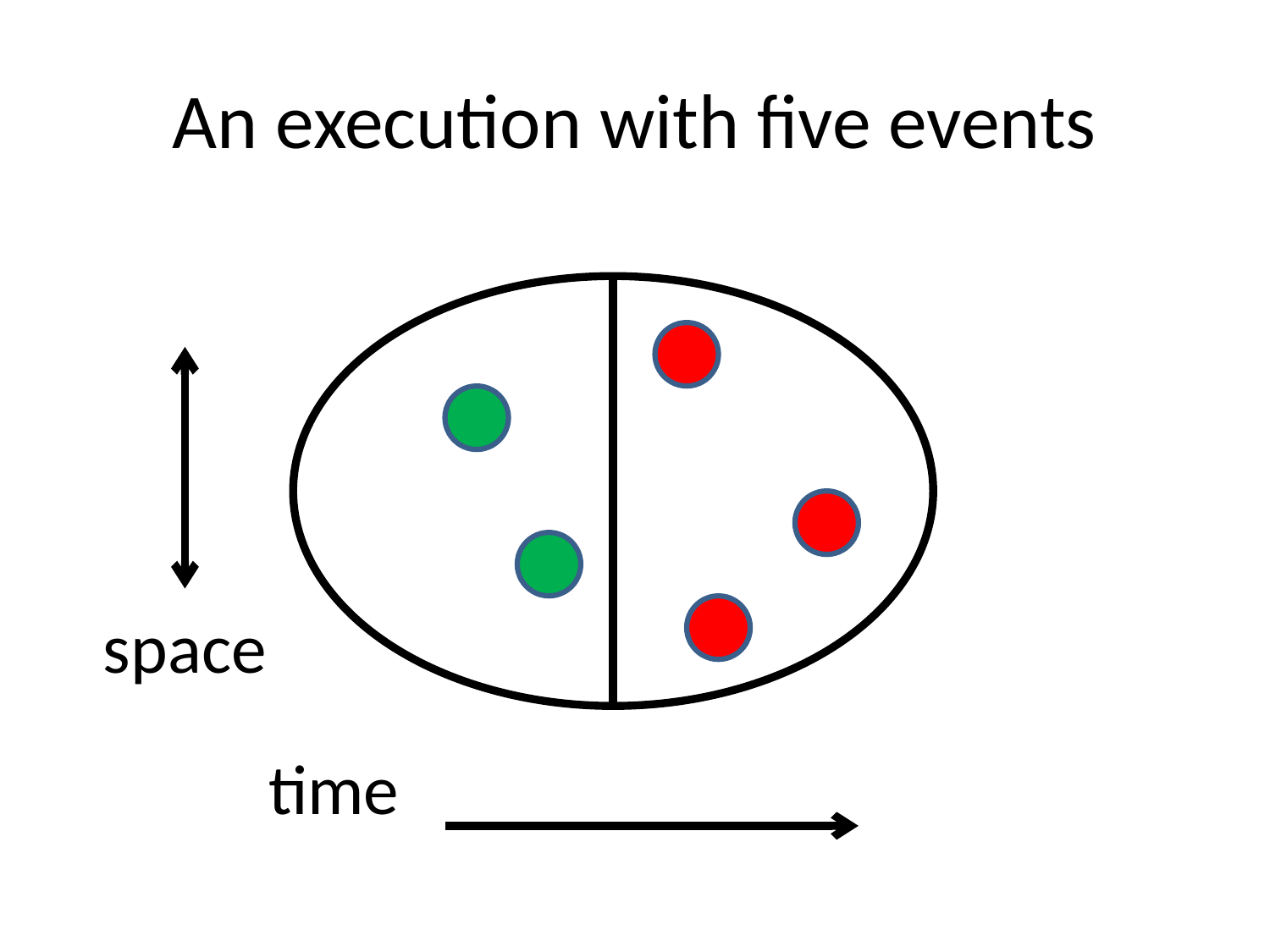

# An execution with five events

space

time